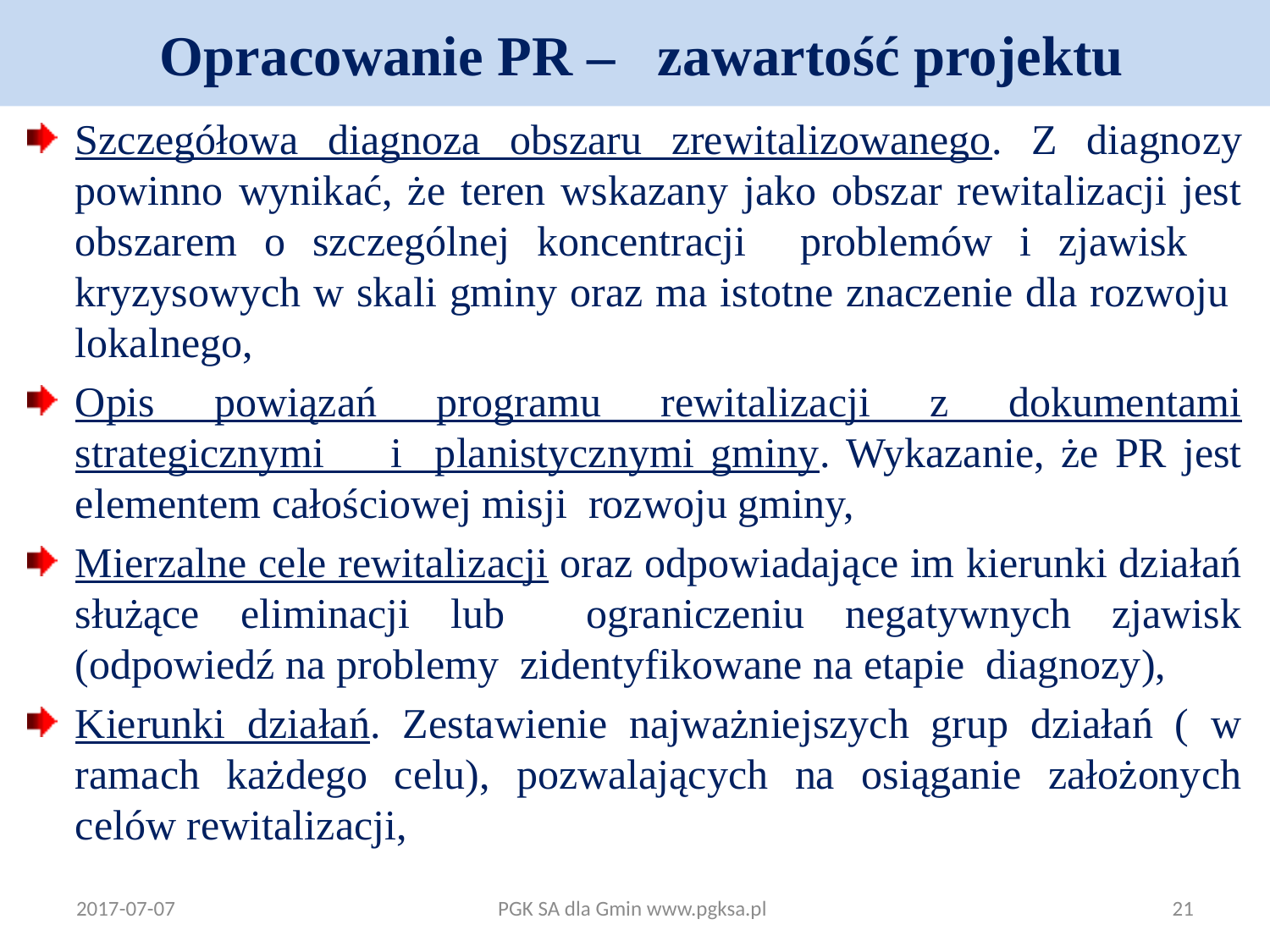

# Opracowanie PR –   zawartość projektu
Szczegółowa diagnoza obszaru zrewitalizowanego. Z diagnozy powinno wynikać, że teren wskazany jako obszar rewitalizacji jest obszarem o szczególnej koncentracji  problemów i zjawisk   kryzysowych w skali gminy oraz ma istotne znaczenie dla rozwoju  lokalnego,
Opis powiązań programu rewitalizacji z dokumentami strategicznymi    i  planistycznymi gminy. Wykazanie, że PR jest elementem całościowej misji  rozwoju gminy,
Mierzalne cele rewitalizacji oraz odpowiadające im kierunki działań służące eliminacji lub  ograniczeniu negatywnych zjawisk (odpowiedź na problemy  zidentyfikowane na etapie  diagnozy),
Kierunki działań. Zestawienie najważniejszych grup działań ( w ramach każdego celu), pozwalających na osiąganie założonych celów rewitalizacji,

2017-07-07
PGK SA dla Gmin www.pgksa.pl
21